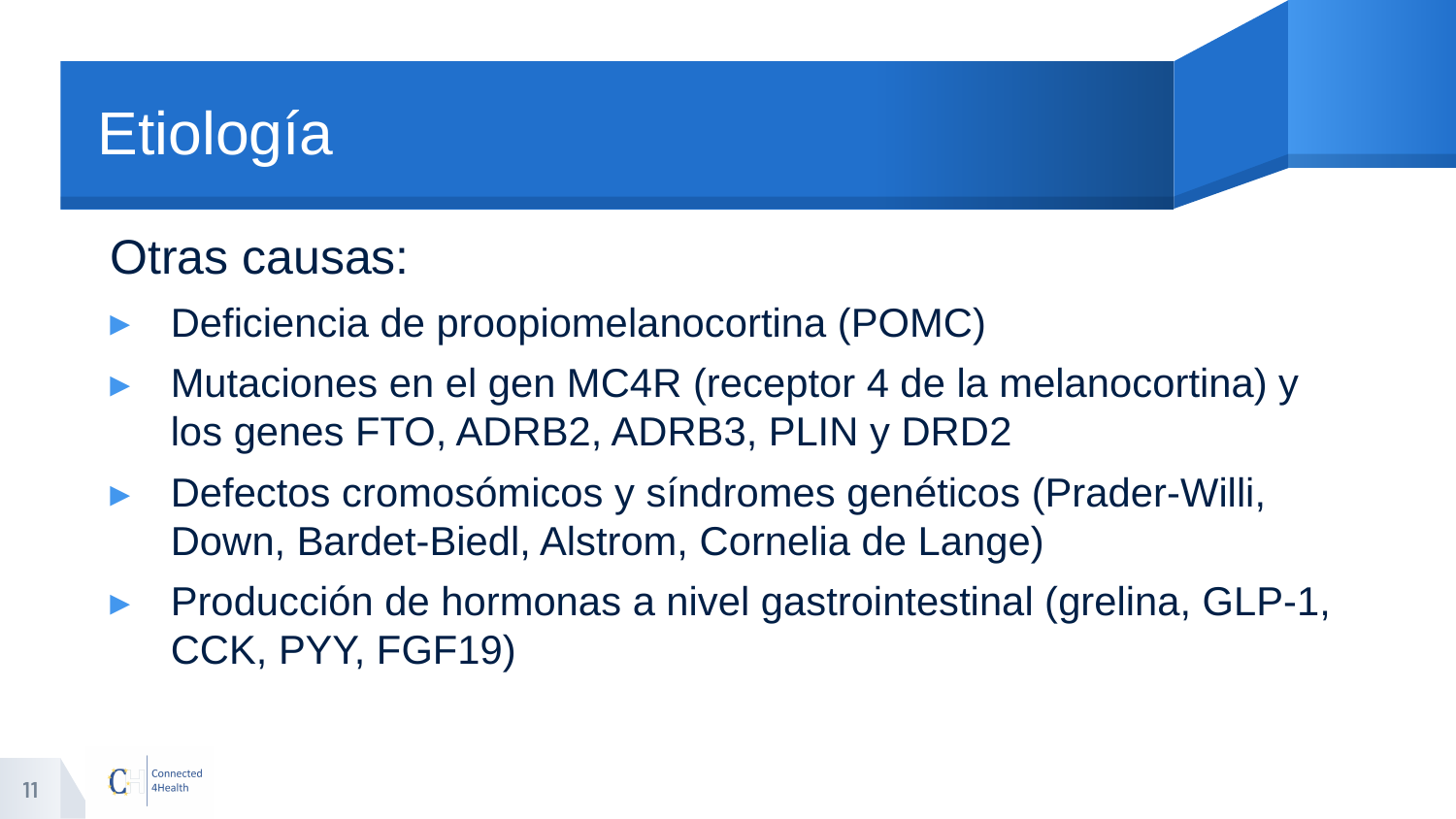

# Etiología
Otras causas:
Deficiencia de proopiomelanocortina (POMC)
Mutaciones en el gen MC4R (receptor 4 de la melanocortina) y los genes FTO, ADRB2, ADRB3, PLIN y DRD2
Defectos cromosómicos y síndromes genéticos (Prader-Willi, Down, Bardet-Biedl, Alstrom, Cornelia de Lange)
Producción de hormonas a nivel gastrointestinal (grelina, GLP-1, CCK, PYY, FGF19)
11